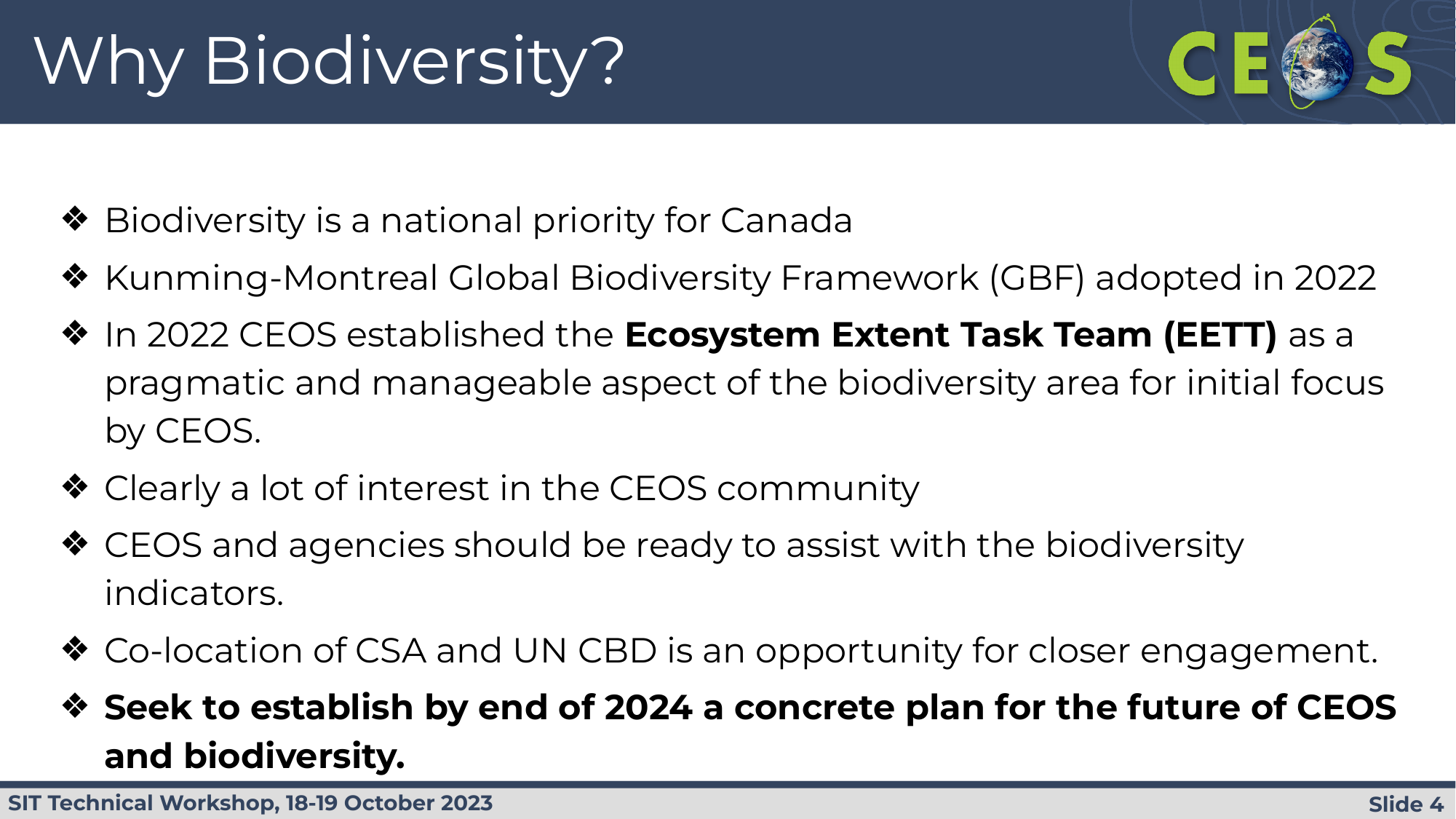

# Why Biodiversity?
Biodiversity is a national priority for Canada
Kunming-Montreal Global Biodiversity Framework (GBF) adopted in 2022
In 2022 CEOS established the Ecosystem Extent Task Team (EETT) as a pragmatic and manageable aspect of the biodiversity area for initial focus by CEOS.
Clearly a lot of interest in the CEOS community
CEOS and agencies should be ready to assist with the biodiversity indicators.
Co-location of CSA and UN CBD is an opportunity for closer engagement.
Seek to establish by end of 2024 a concrete plan for the future of CEOS and biodiversity.